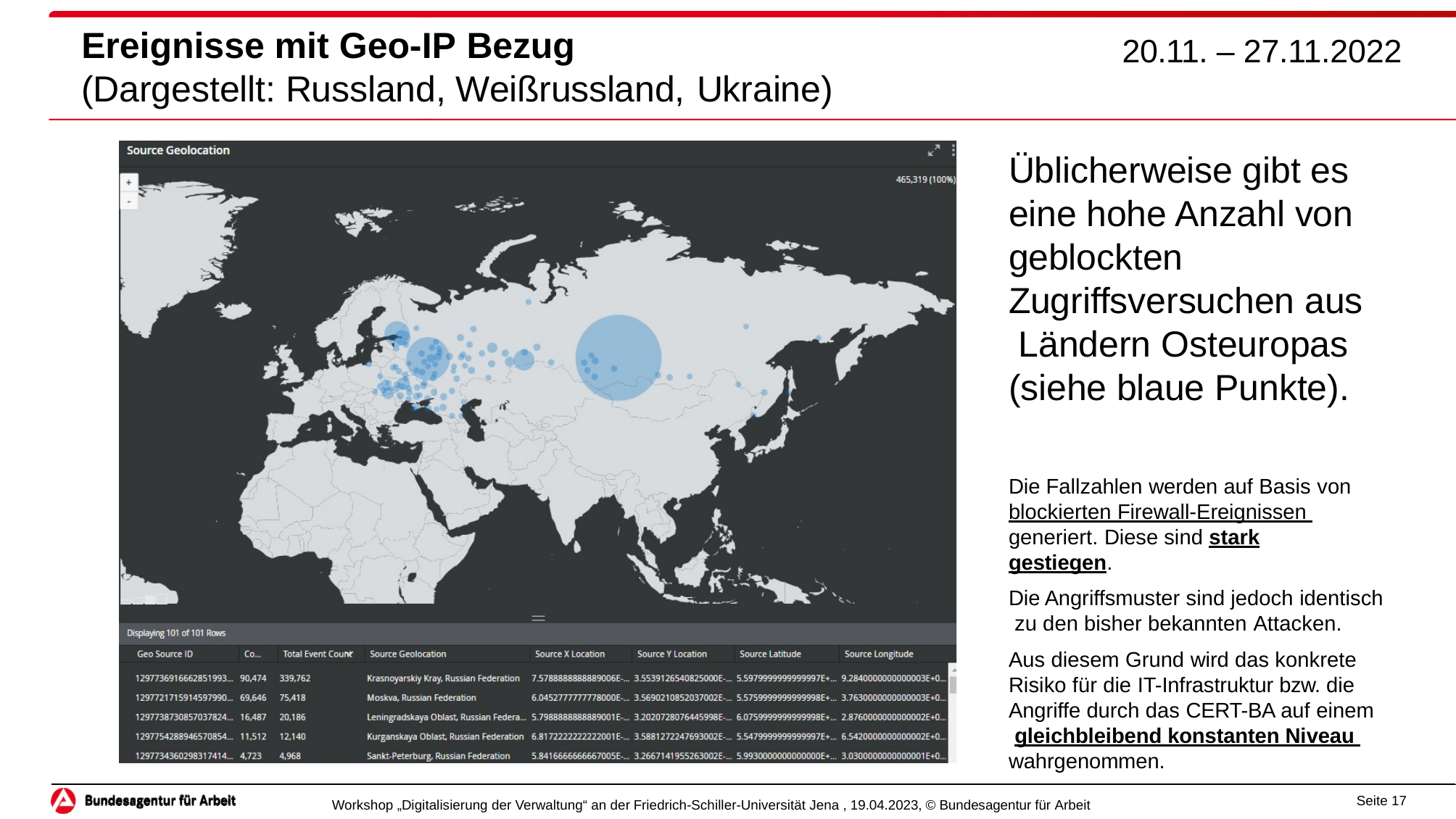

# Ereignisse mit Geo-IP Bezug
(Dargestellt: Russland, Weißrussland, Ukraine)
20.11. – 27.11.2022

Üblicherweise gibt es  eine hohe Anzahl von  geblockten  Zugriffsversuchen aus  Ländern Osteuropas  (siehe blaue Punkte).
Die Fallzahlen werden auf Basis von  blockierten Firewall-Ereignissen  generiert. Diese sind stark gestiegen.
Die Angriffsmuster sind jedoch identisch  zu den bisher bekannten Attacken.
Aus diesem Grund wird das konkrete  Risiko für die IT-Infrastruktur bzw. die  Angriffe durch das CERT-BA auf einem  gleichbleibend konstanten Niveau  wahrgenommen.

Seite 17
Workshop „Digitalisierung der Verwaltung“ an der Friedrich-Schiller-Universität Jena , 19.04.2023, © Bundesagentur für Arbeit